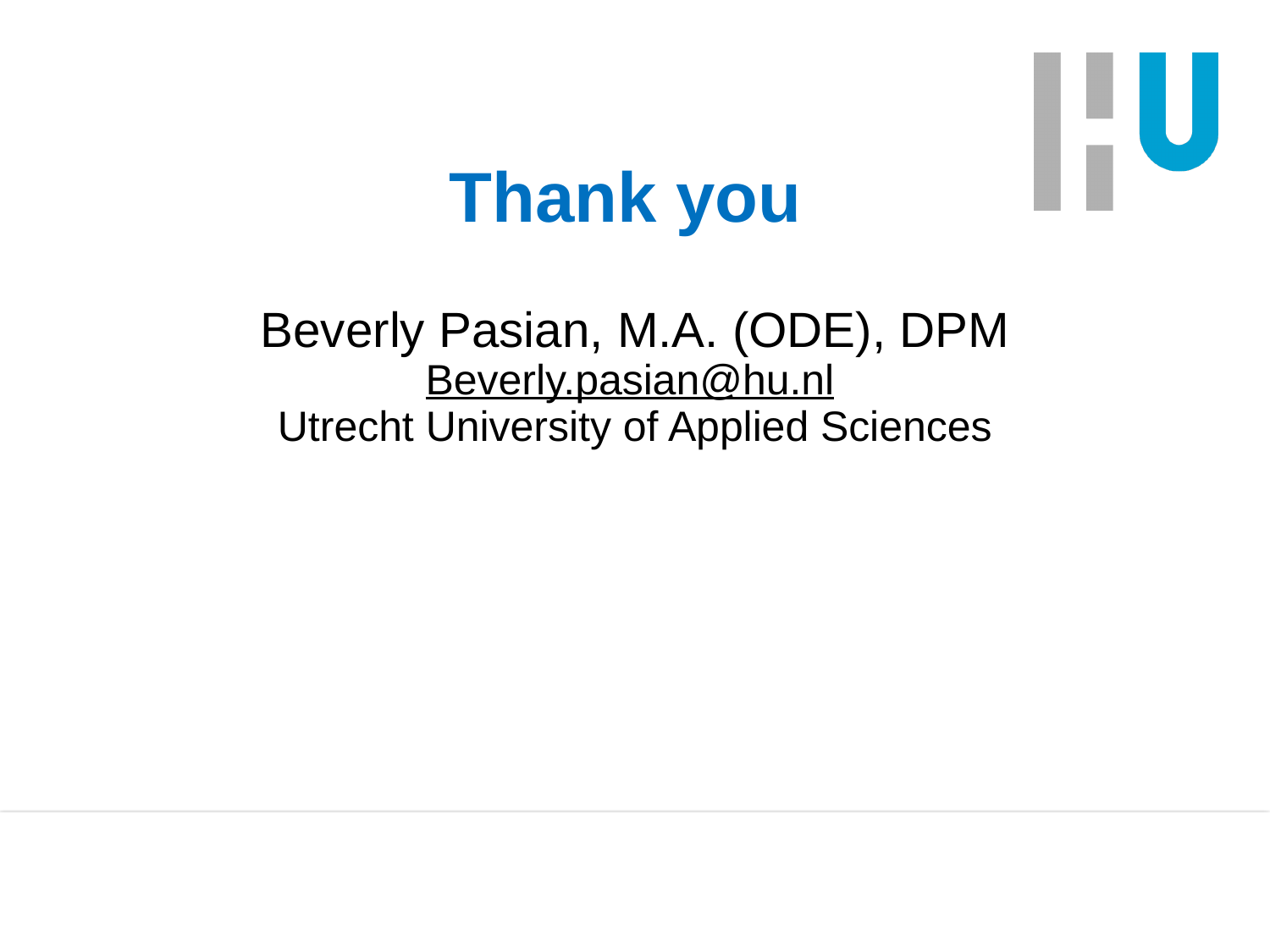

# Thank you
Beverly Pasian, M.A. (ODE), DPM
Beverly.pasian@hu.nl
Utrecht University of Applied Sciences